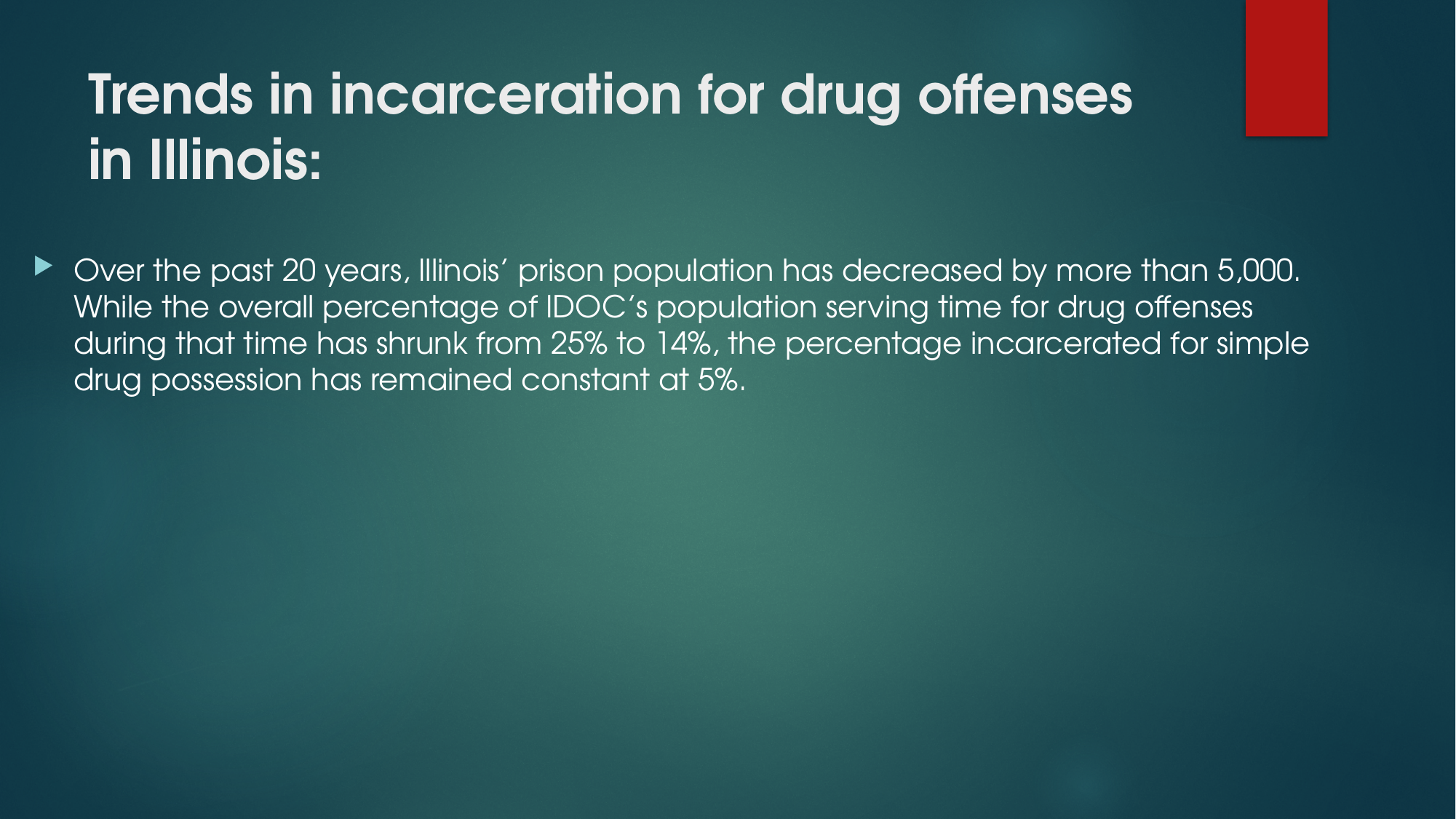

# Trends in incarceration for drug offenses in Illinois:
Over the past 20 years, Illinois’ prison population has decreased by more than 5,000. While the overall percentage of IDOC’s population serving time for drug offenses during that time has shrunk from 25% to 14%, the percentage incarcerated for simple drug possession has remained constant at 5%.